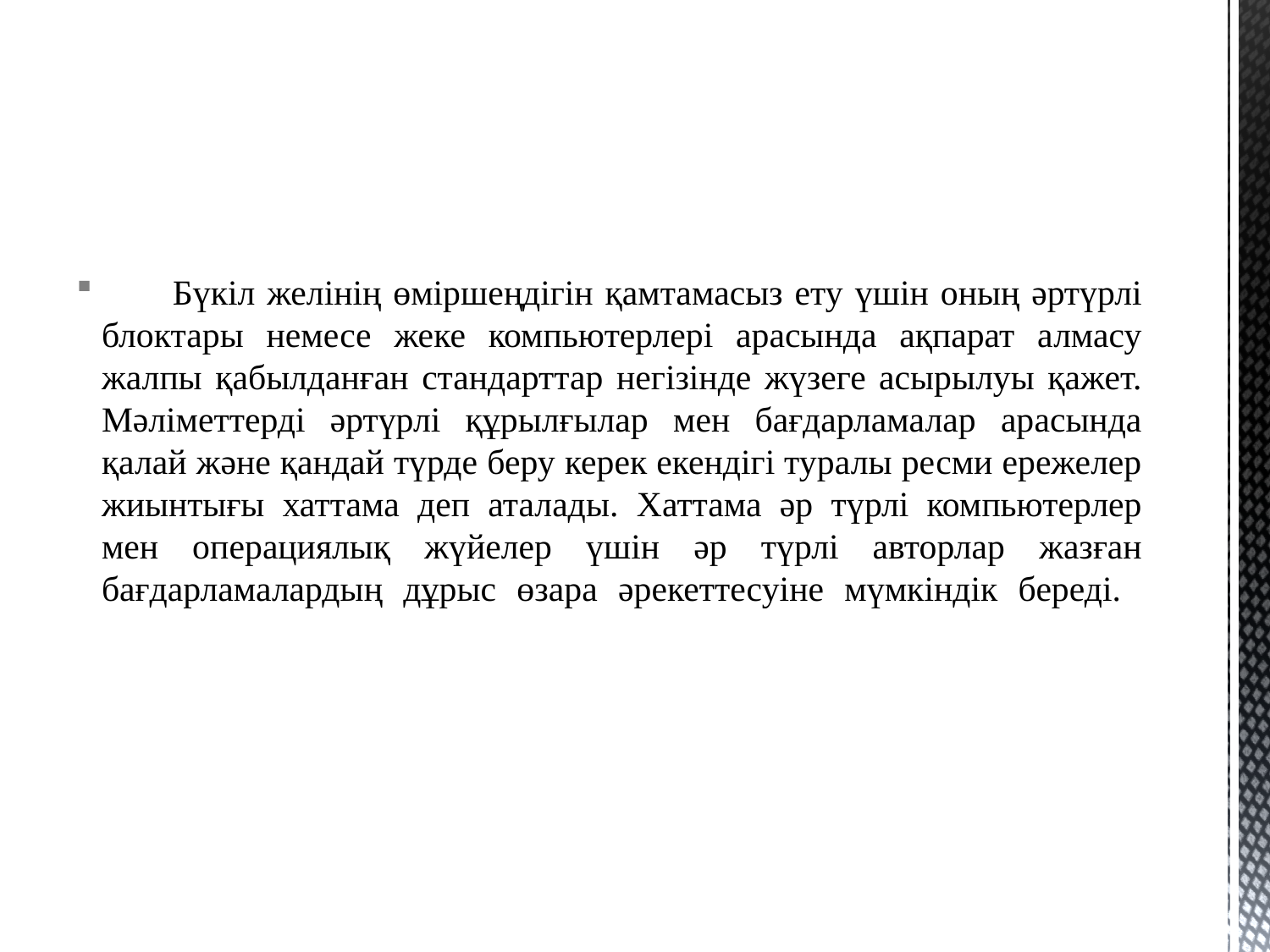

Бүкіл желінің өміршеңдігін қамтамасыз ету үшін оның әртүрлі блоктары немесе жеке компьютерлері арасында ақпарат алмасу жалпы қабылданған стандарттар негізінде жүзеге асырылуы қажет. Мәліметтерді әртүрлі құрылғылар мен бағдарламалар арасында қалай және қандай түрде беру керек екендігі туралы ресми ережелер жиынтығы хаттама деп аталады. Хаттама әр түрлі компьютерлер мен операциялық жүйелер үшін әр түрлі авторлар жазған бағдарламалардың дұрыс өзара әрекеттесуіне мүмкіндік береді.